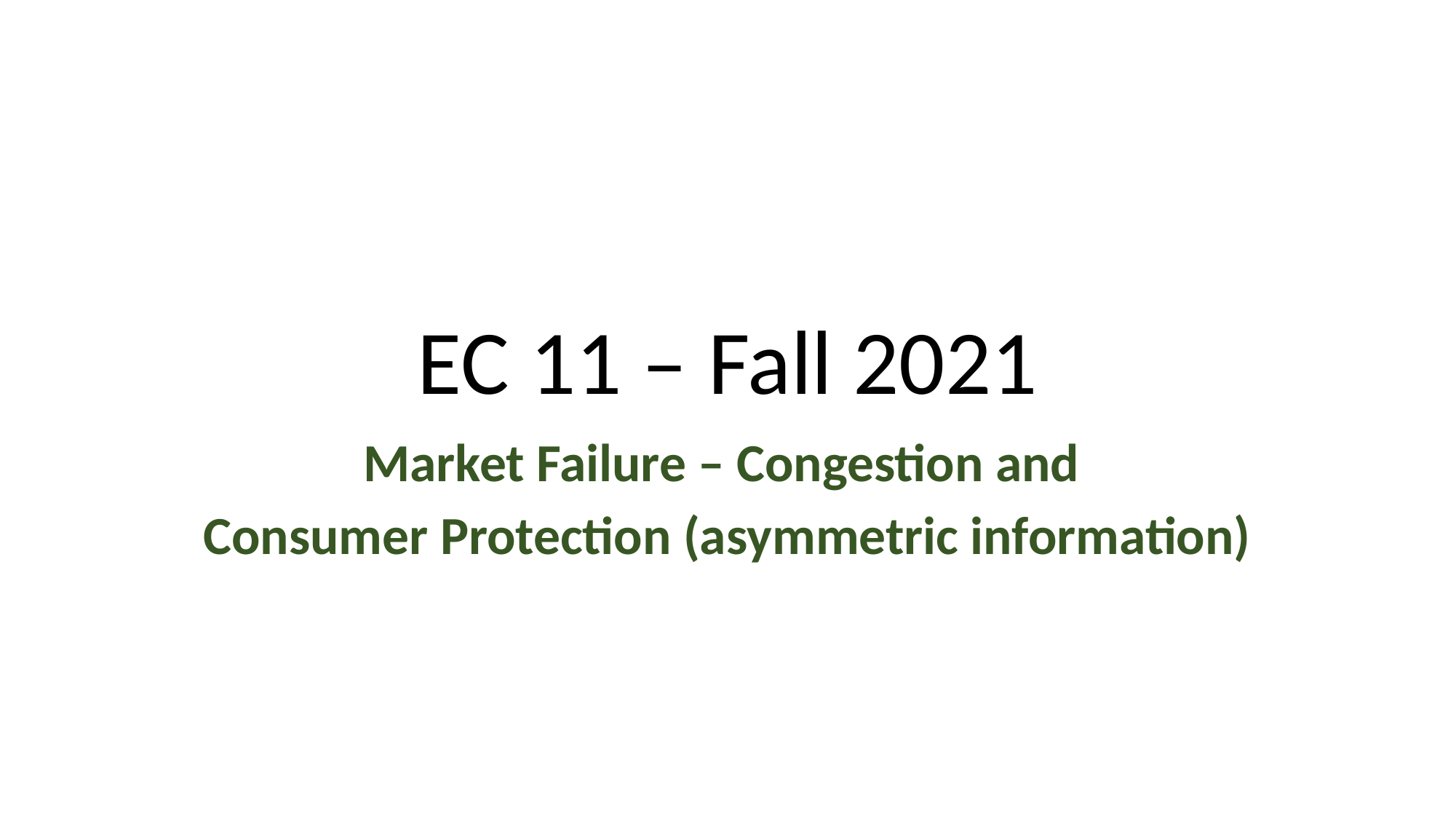

# EC 11 – Fall 2021
Market Failure – Congestion and
Consumer Protection (asymmetric information)